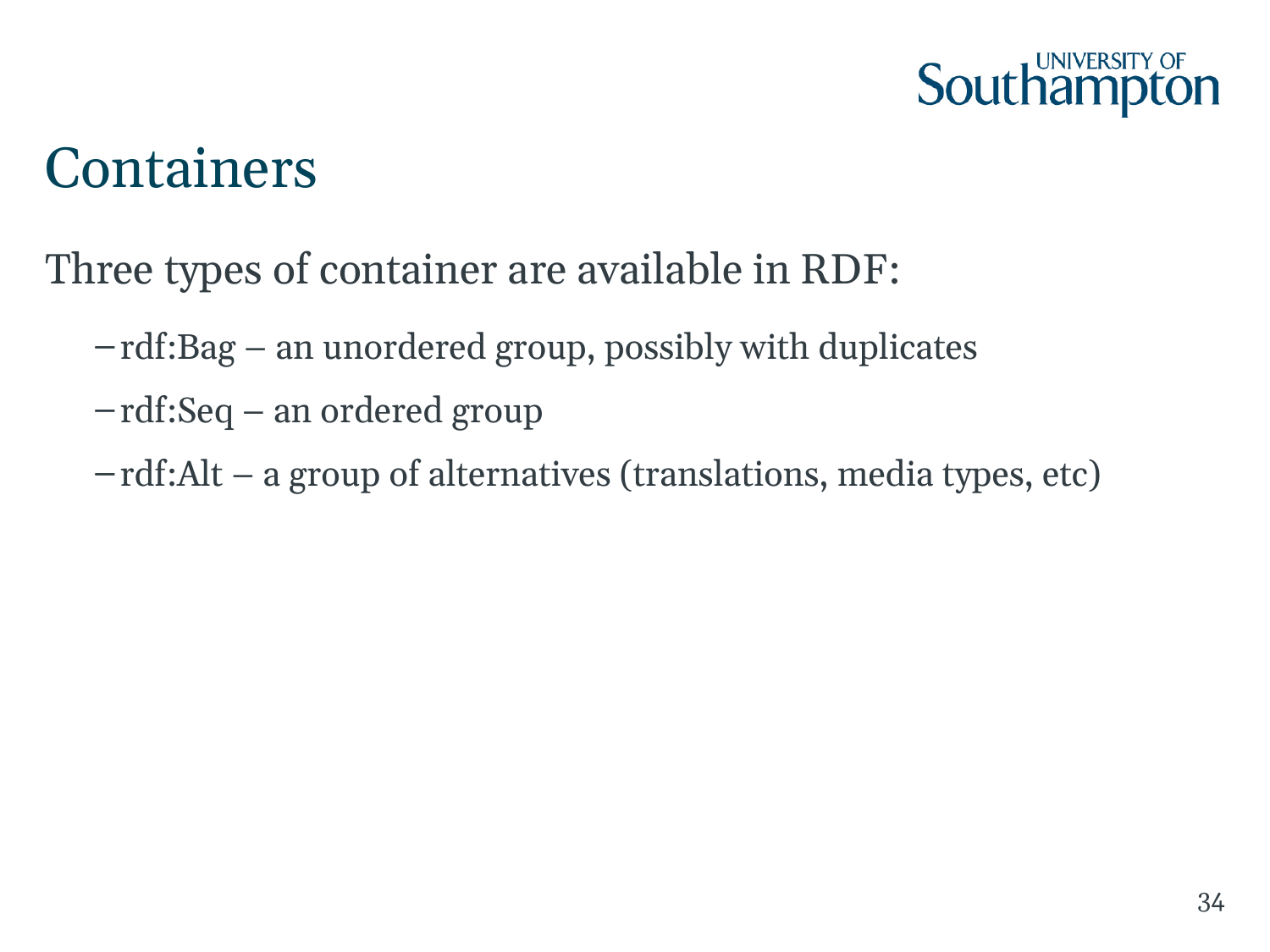

# Containers
Three types of container are available in RDF:
rdf:Bag – an unordered group, possibly with duplicates
rdf:Seq – an ordered group
rdf:Alt – a group of alternatives (translations, media types, etc)
34